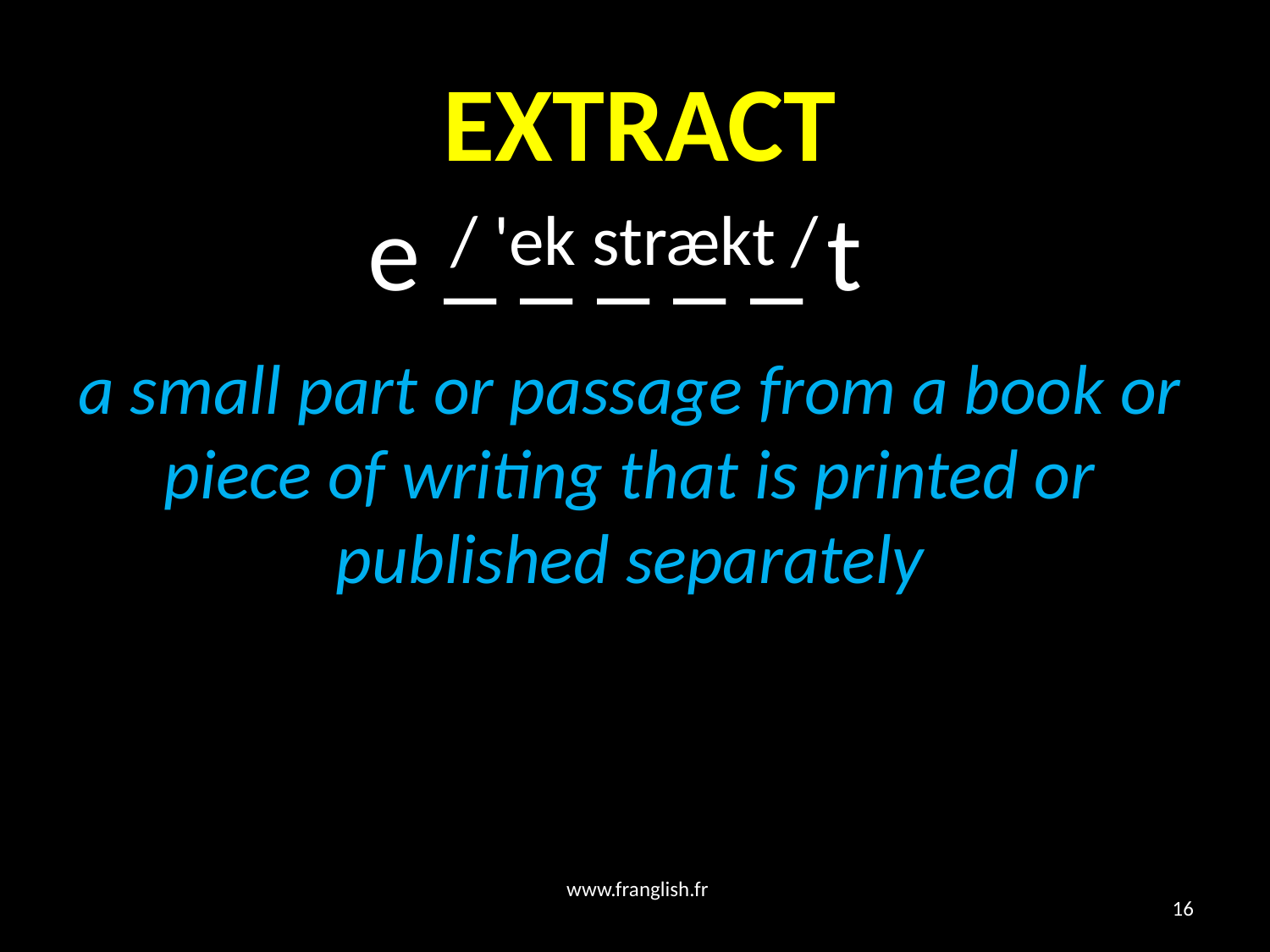

# EXTRACT
  e _ _ _ _ _ t
/ 'ek strækt /
a small part or passage from a book or piece of writing that is printed or published separately
www.franglish.fr
16